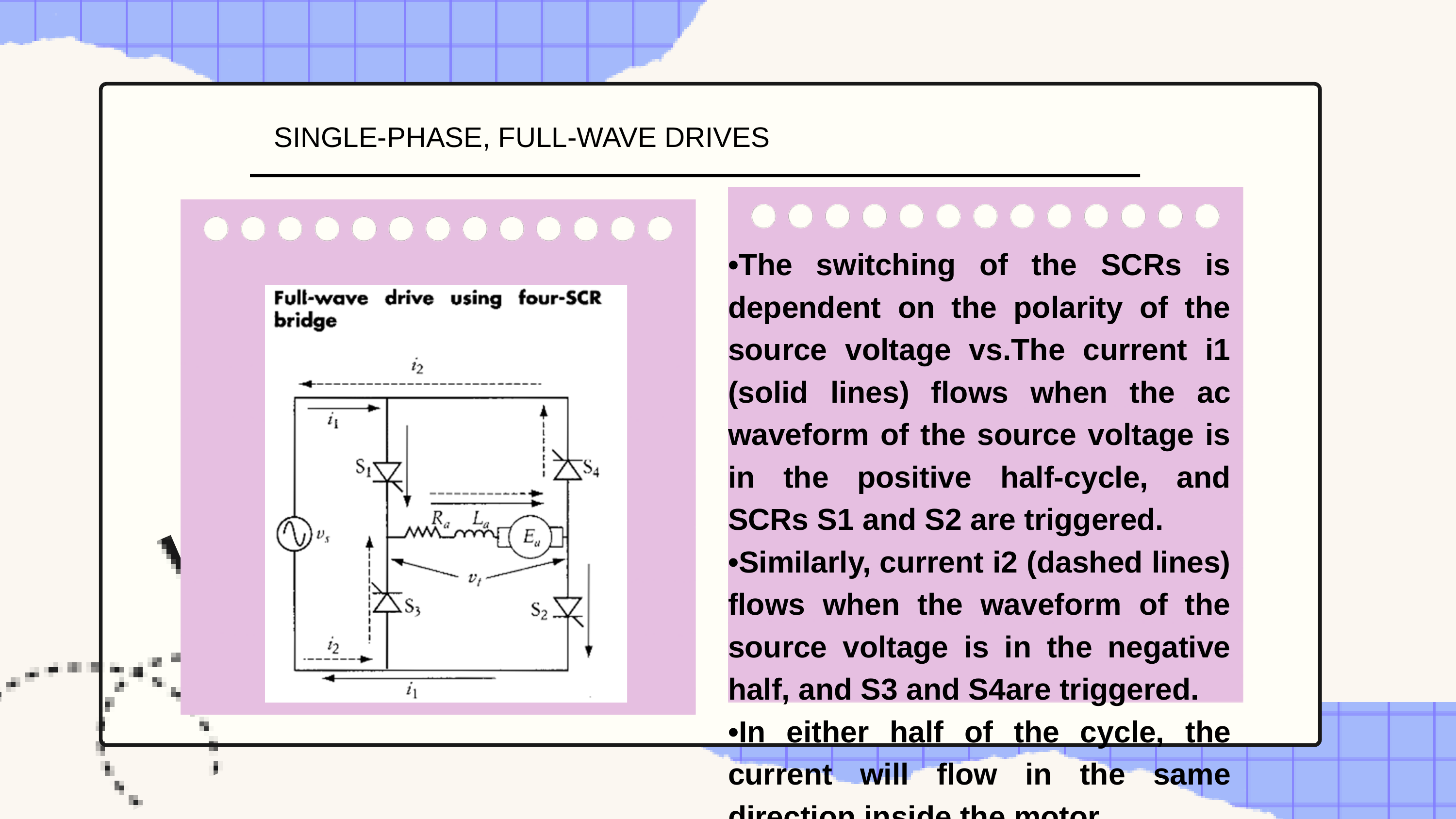

SINGLE-PHASE, FULL-WAVE DRIVES

•The switching of the SCRs is dependent on the polarity of the source voltage vs.The current i1 (solid lines) flows when the ac waveform of the source voltage is in the positive half-cycle, and SCRs S1 and S2 are triggered.
•Similarly, current i2 (dashed lines) flows when the waveform of the source voltage is in the negative half, and S3 and S4are triggered.
•In either half of the cycle, the current will flow in the same direction inside the motor.